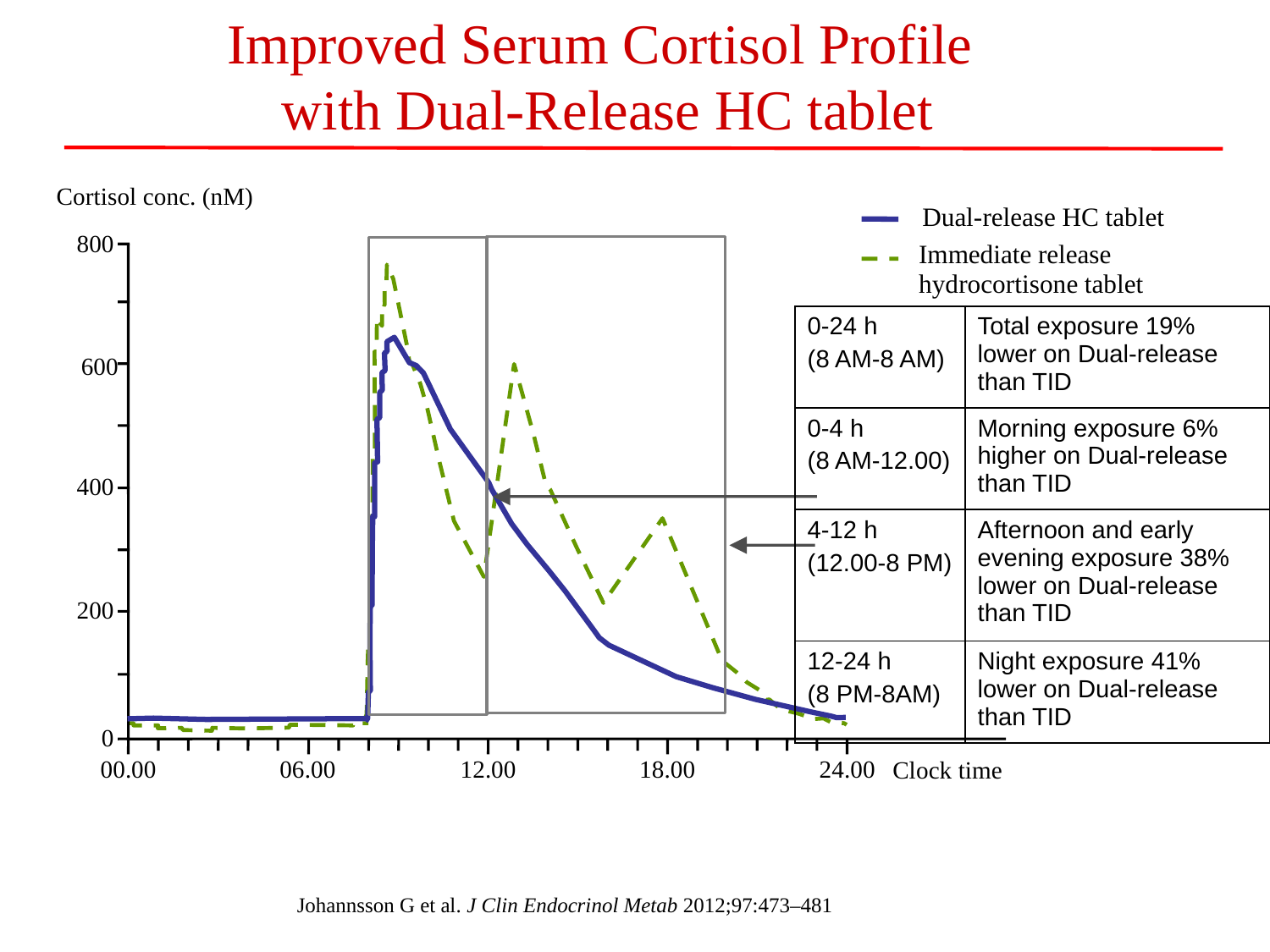

Improved Serum Cortisol Profile
with Dual-Release HC tablet

Cortisol conc. (nM)
Dual-release HC tablet

800
Immediate release
hydrocortisone tablet

| 0-24 h (8 AM-8 AM) | Total exposure 19% lower on Dual-release than TID |
| --- | --- |
| 0-4 h (8 AM-12.00) | Morning exposure 6% higher on Dual-release than TID |
| 4-12 h (12.00-8 PM) | Afternoon and early evening exposure 38% lower on Dual-release than TID |
| 12-24 h (8 PM-8AM) | Night exposure 41% lower on Dual-release than TID |
600

400

200

0

00.00
06.00
12.00
18.00
24.00
Clock time
Johannsson G et al. J Clin Endocrinol Metab 2012;97:473–481